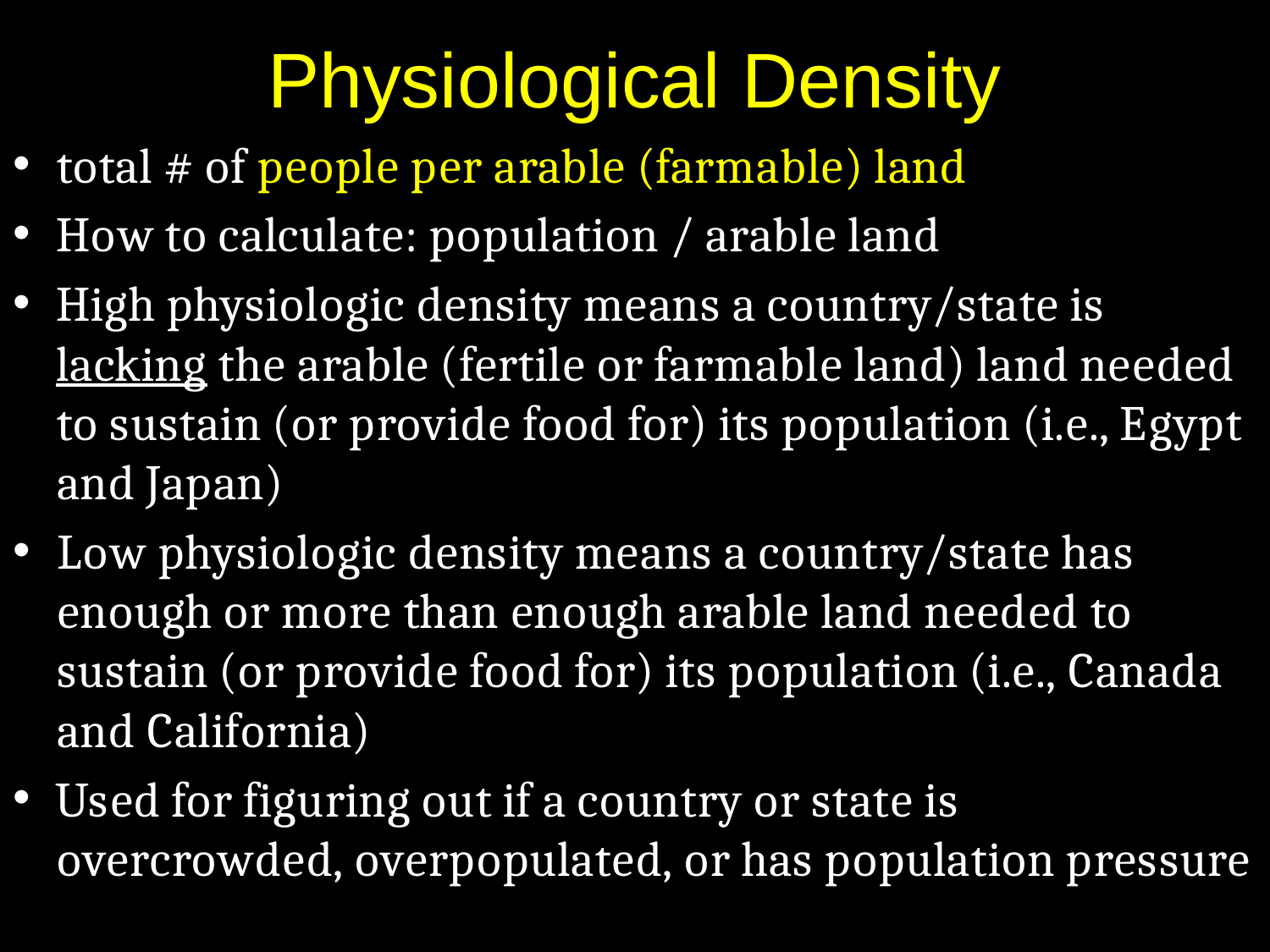

# Physiological Density
total # of people per arable (farmable) land
How to calculate: population / arable land
High physiologic density means a country/state is lacking the arable (fertile or farmable land) land needed to sustain (or provide food for) its population (i.e., Egypt and Japan)
Low physiologic density means a country/state has enough or more than enough arable land needed to sustain (or provide food for) its population (i.e., Canada and California)
Used for figuring out if a country or state is overcrowded, overpopulated, or has population pressure